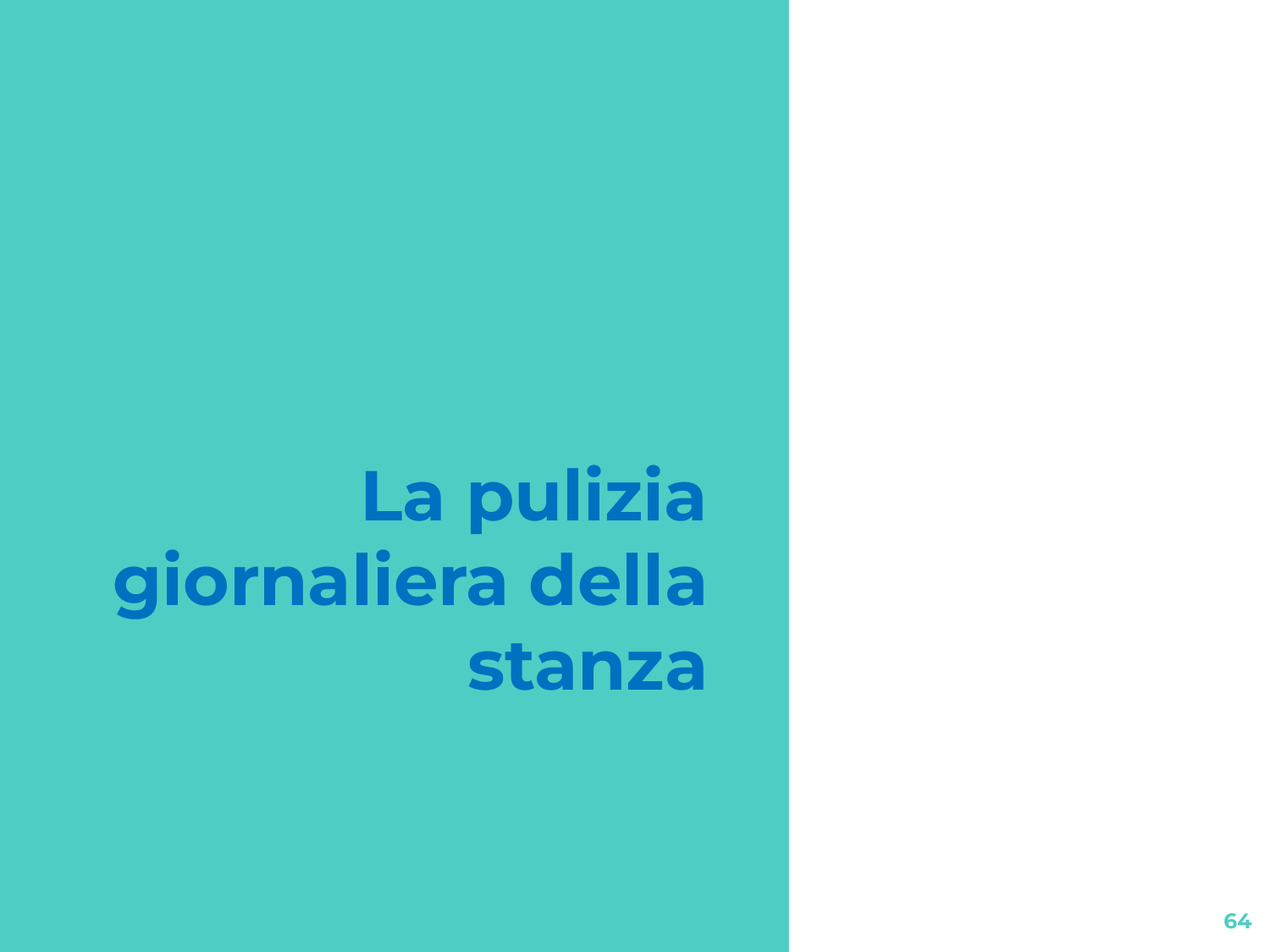

# La pulizia giornaliera della stanza

64